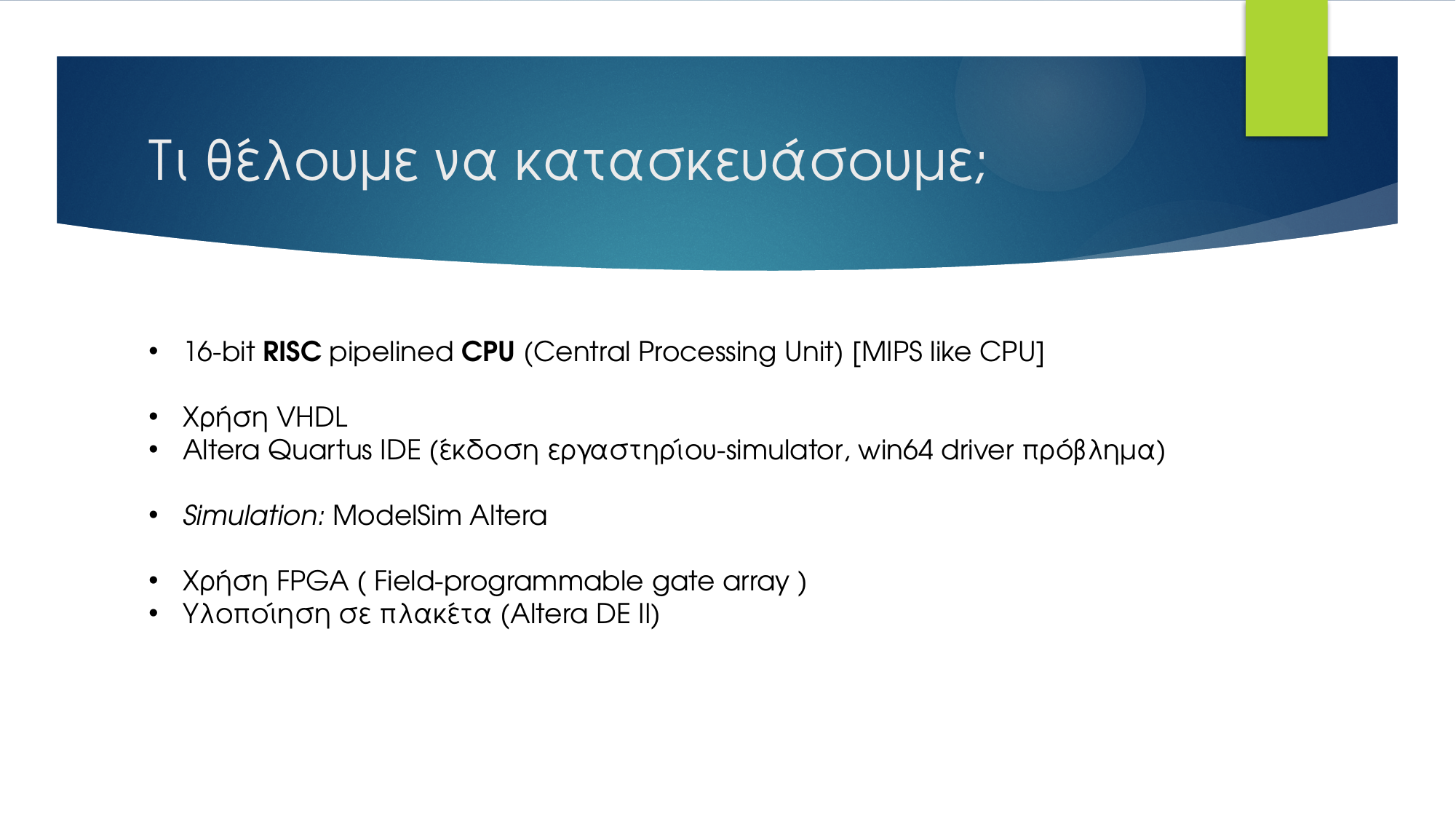

# Τι θέλουμε να κατασκευάσουμε;
16-bit RISC pipelined CPU (Central Processing Unit) [MIPS like CPU]

Χρήση VHDL
Altera Quartus IDE (έκδοση εργαστηρίου-simulator, win64 driver πρόβλημα)

Simulation: ModelSim Altera

Χρήση FPGA ( Field-programmable gate array )
Υλοποίηση σε πλακέτα (Altera DE II)